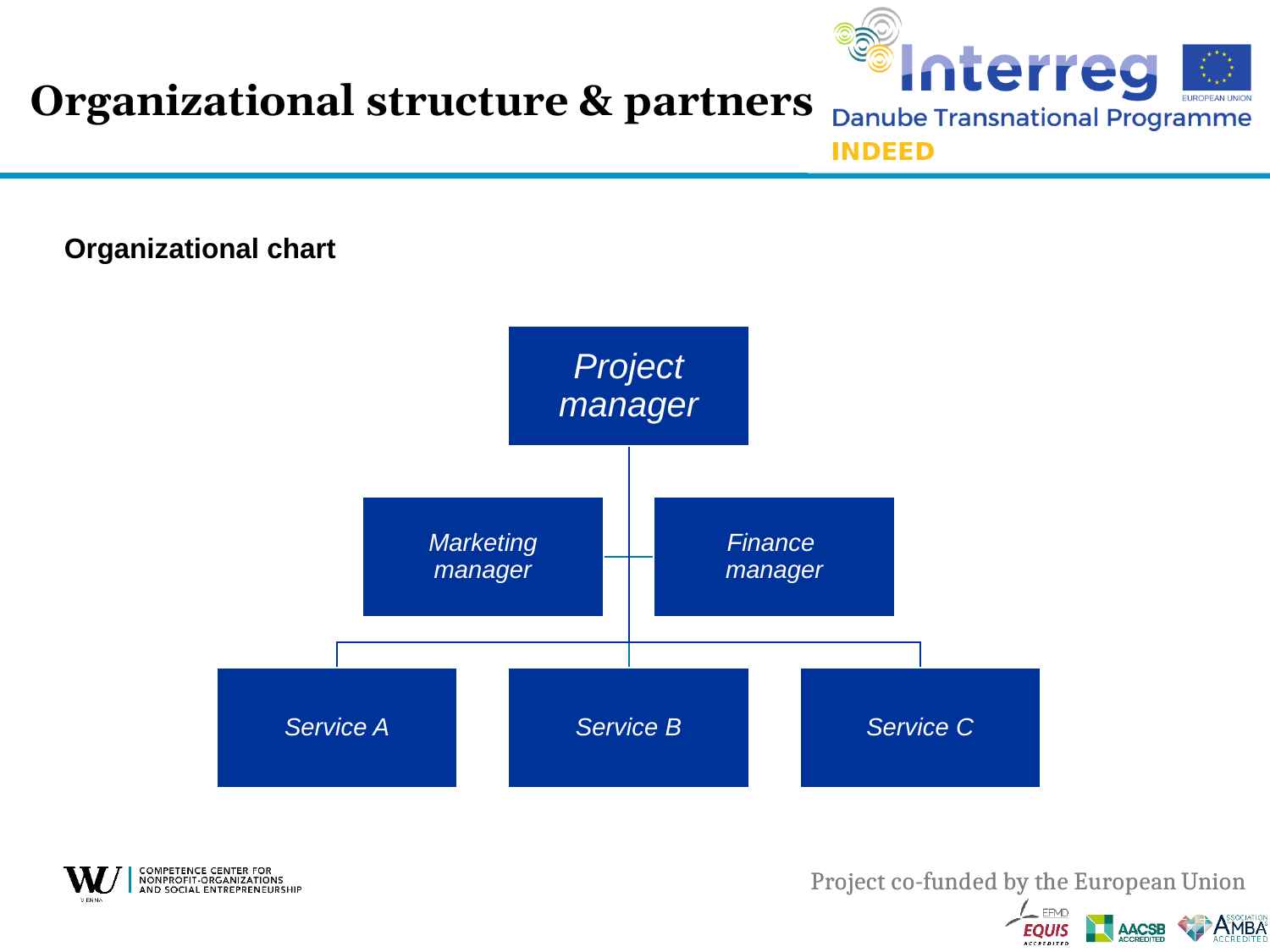

# Organizational structure & partners
Organizational chart

Project manager
Service A
Service B
Service C
Marketing
manager
Finance
manager